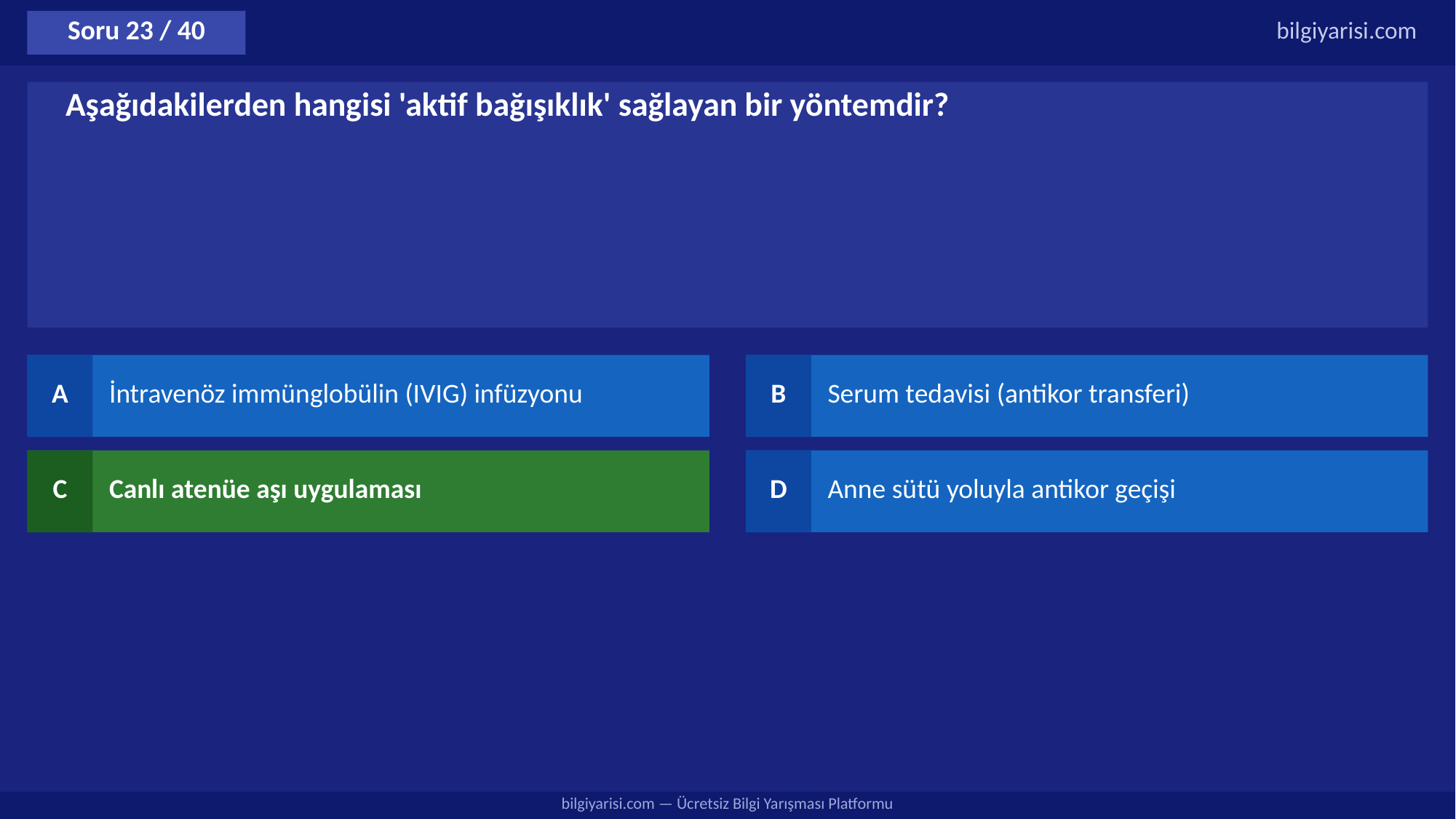

Soru 23 / 40
bilgiyarisi.com

Aşağıdakilerden hangisi 'aktif bağışıklık' sağlayan bir yöntemdir?

A
İntravenöz immünglobülin (IVIG) infüzyonu

B
Serum tedavisi (antikor transferi)

C
Canlı atenüe aşı uygulaması

D
Anne sütü yoluyla antikor geçişi
bilgiyarisi.com — Ücretsiz Bilgi Yarışması Platformu